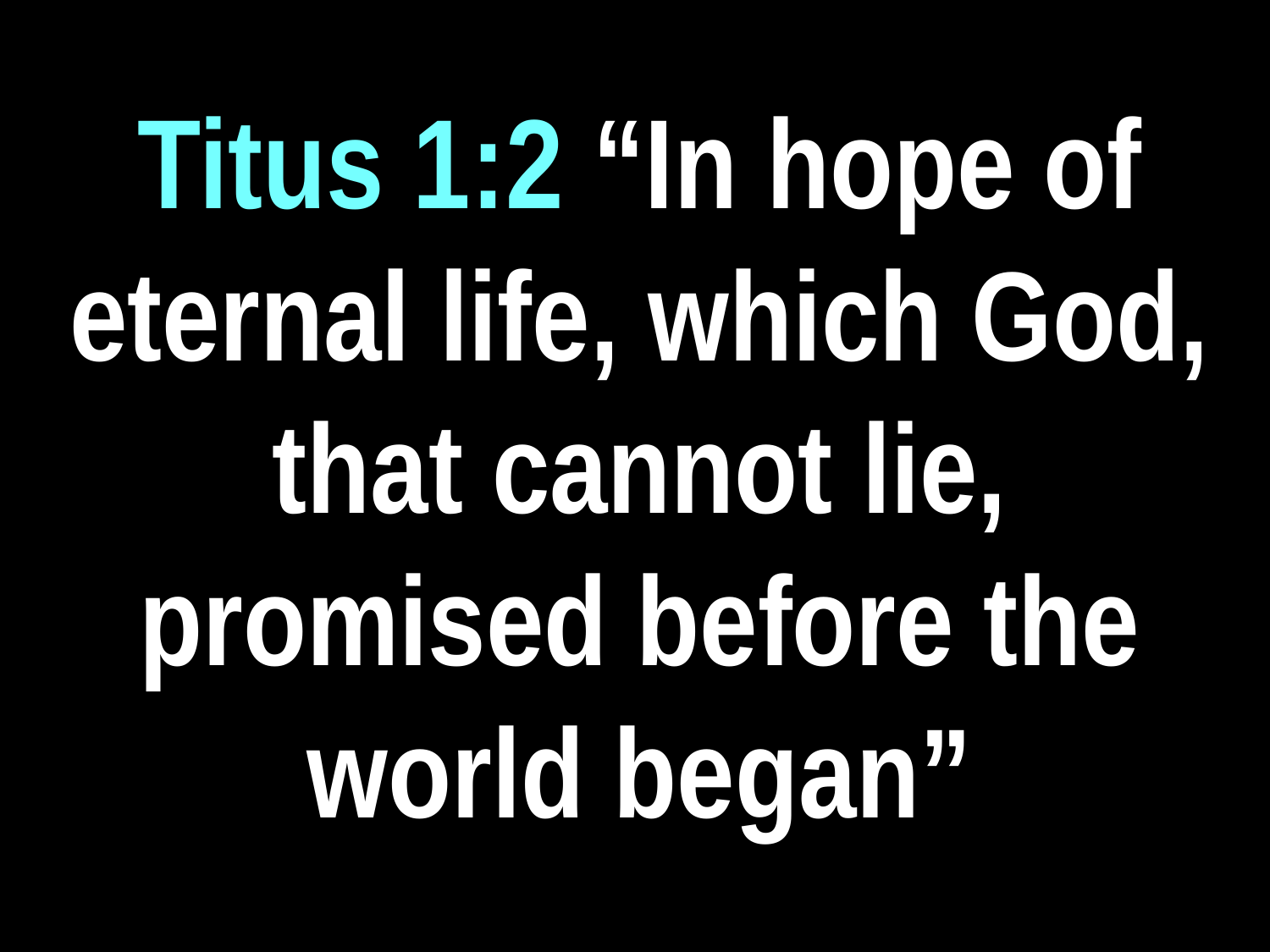

Titus 1:2 “In hope of eternal life, which God, that cannot lie, promised before the world began”